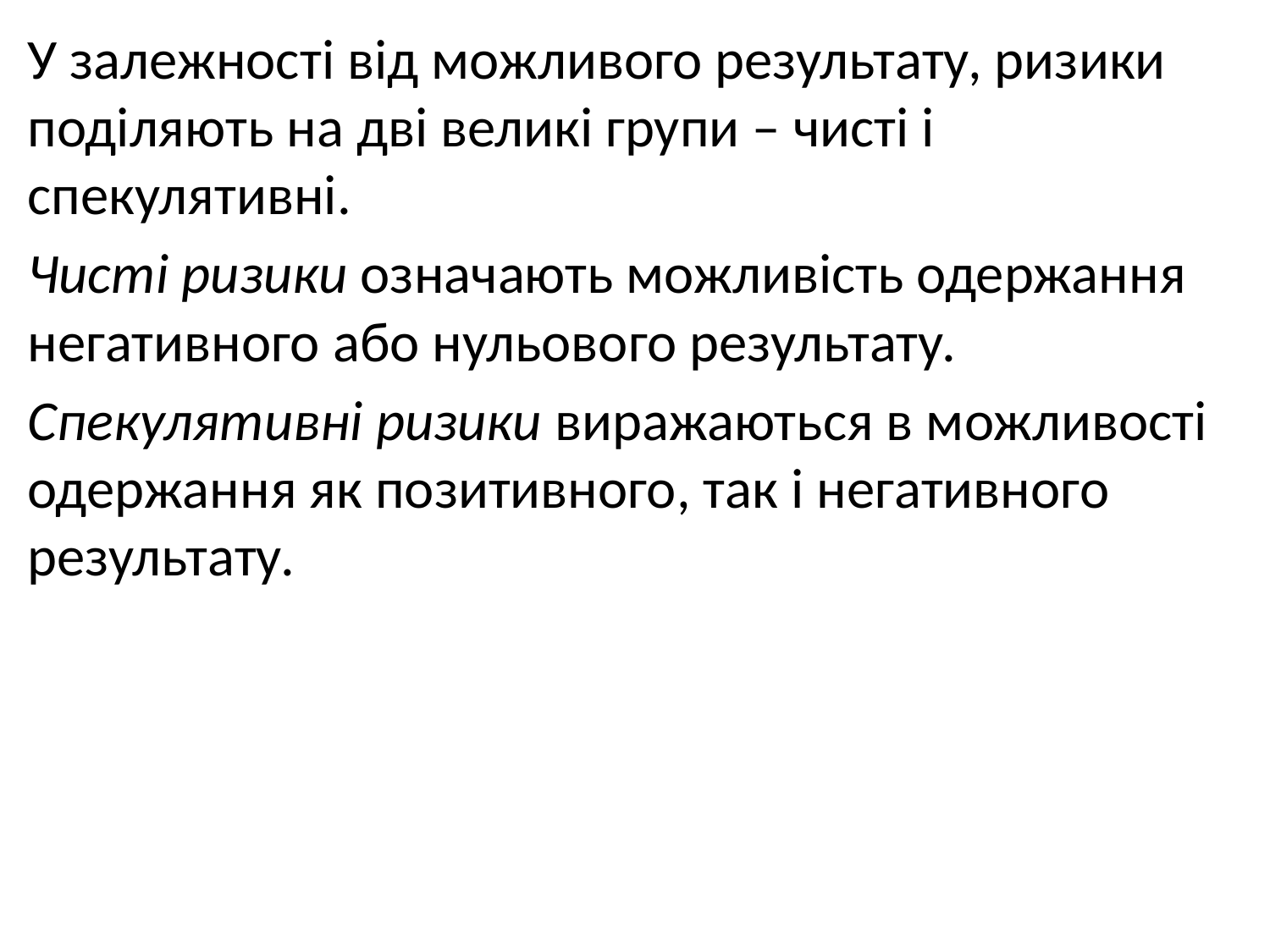

У залежності від можливого результату, ризики поділяють на дві великі групи – чисті і спекулятивні.
Чисті ризики означають можливість одержання негативного або нульового результату.
Спекулятивні ризики виражаються в можливості одержання як позитивного, так і негативного результату.